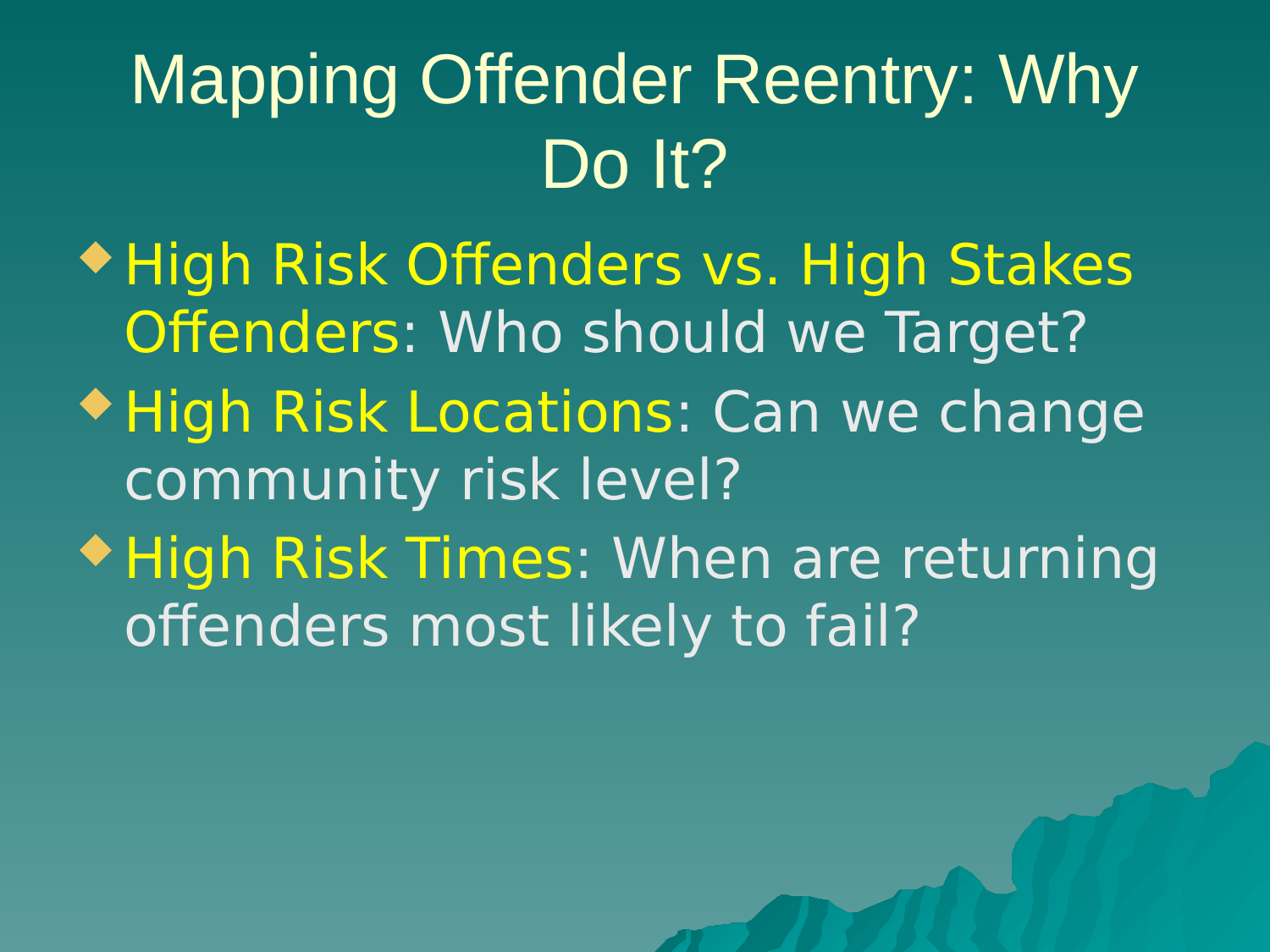

# Mapping Offender Reentry: Why Do It?
High Risk Offenders vs. High Stakes Offenders: Who should we Target?
High Risk Locations: Can we change community risk level?
High Risk Times: When are returning offenders most likely to fail?